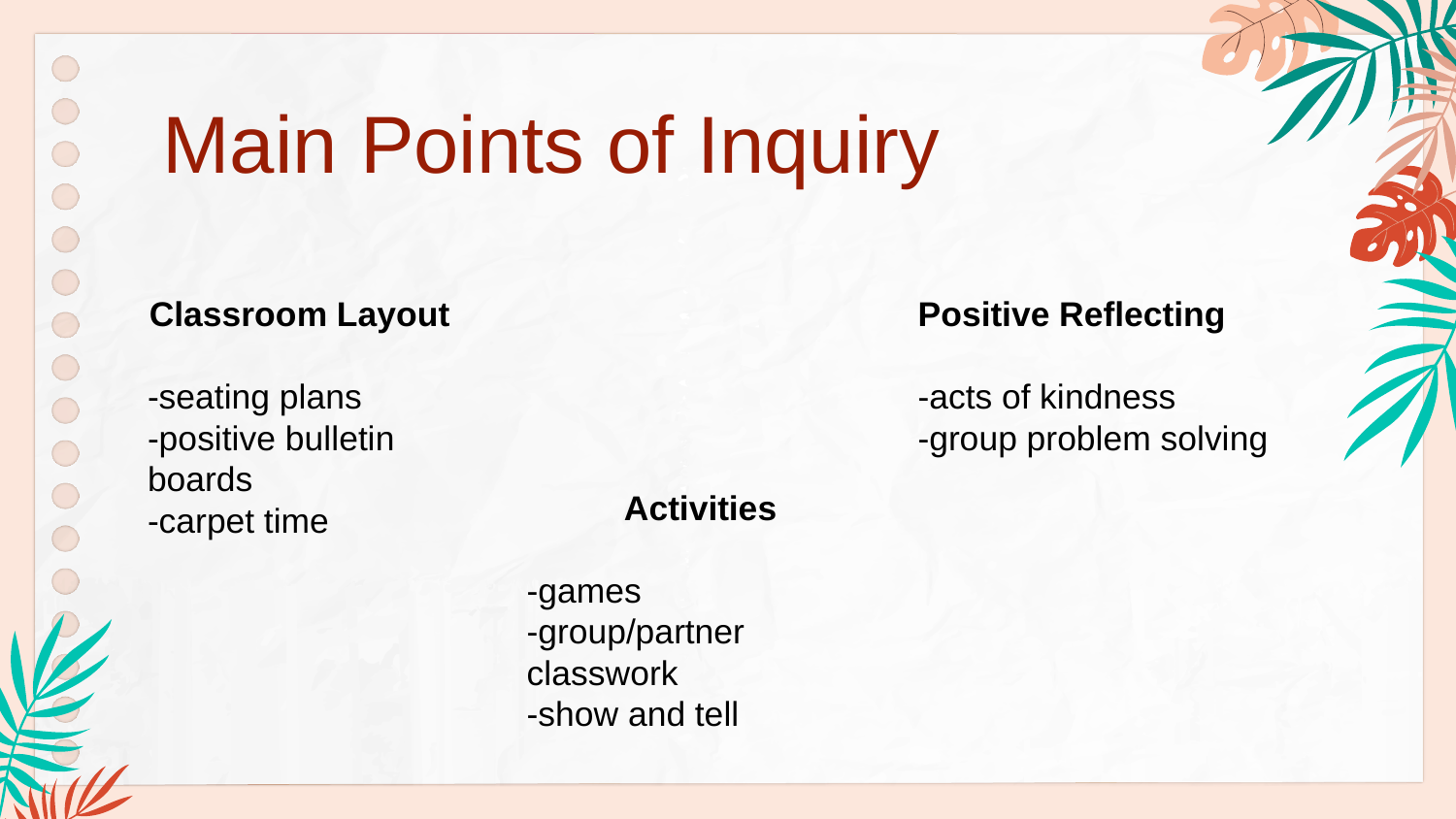

# Main Points of Inquiry
Classroom Layout

-seating plans
-positive bulletin boards
-carpet time
Positive Reflecting

-acts of kindness
-group problem solving
Activities

-games
-group/partner classwork
-show and tell